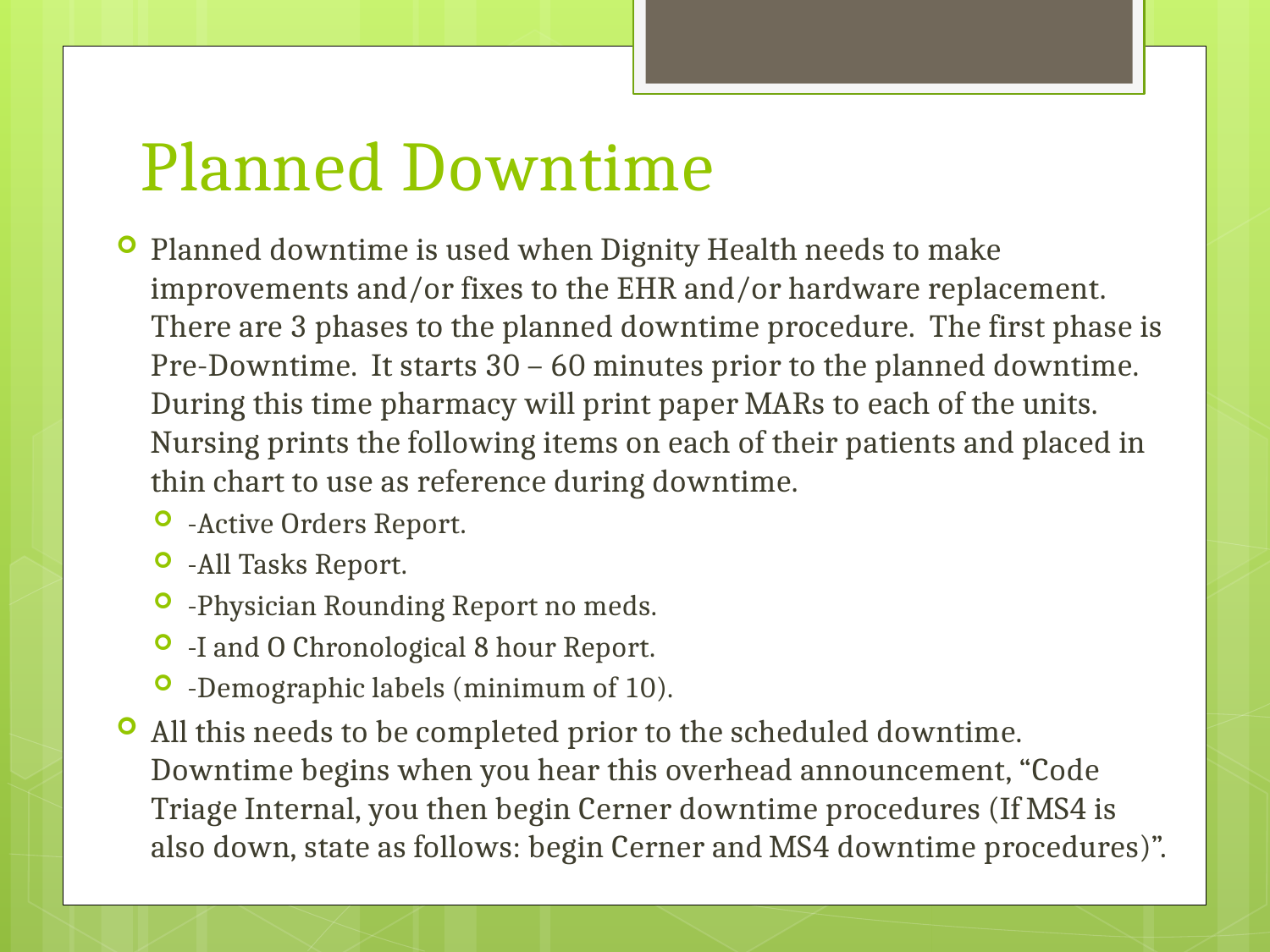

# Planned Downtime
Planned downtime is used when Dignity Health needs to make improvements and/or fixes to the EHR and/or hardware replacement.  There are 3 phases to the planned downtime procedure.  The first phase is Pre-Downtime.  It starts 30 – 60 minutes prior to the planned downtime.  During this time pharmacy will print paper MARs to each of the units.  Nursing prints the following items on each of their patients and placed in thin chart to use as reference during downtime.
-Active Orders Report.
-All Tasks Report.
-Physician Rounding Report no meds.
-I and O Chronological 8 hour Report.
-Demographic labels (minimum of 10).
All this needs to be completed prior to the scheduled downtime.  Downtime begins when you hear this overhead announcement, “Code Triage Internal, you then begin Cerner downtime procedures (If MS4 is also down, state as follows: begin Cerner and MS4 downtime procedures)”.